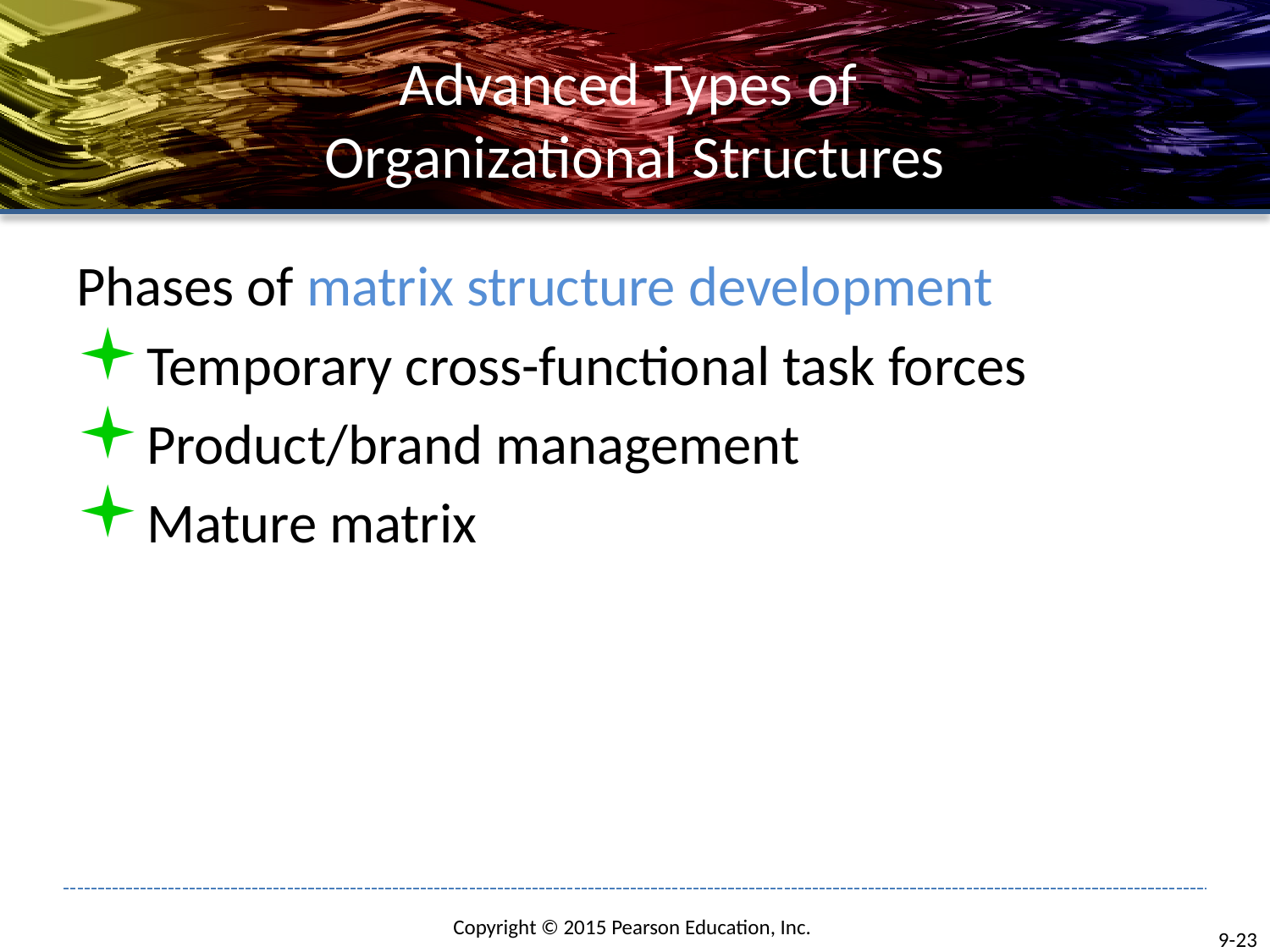

# Advanced Types of Organizational Structures
Phases of matrix structure development
Temporary cross-functional task forces
Product/brand management
Mature matrix

9-23
Copyright © 2015 Pearson Education, Inc.